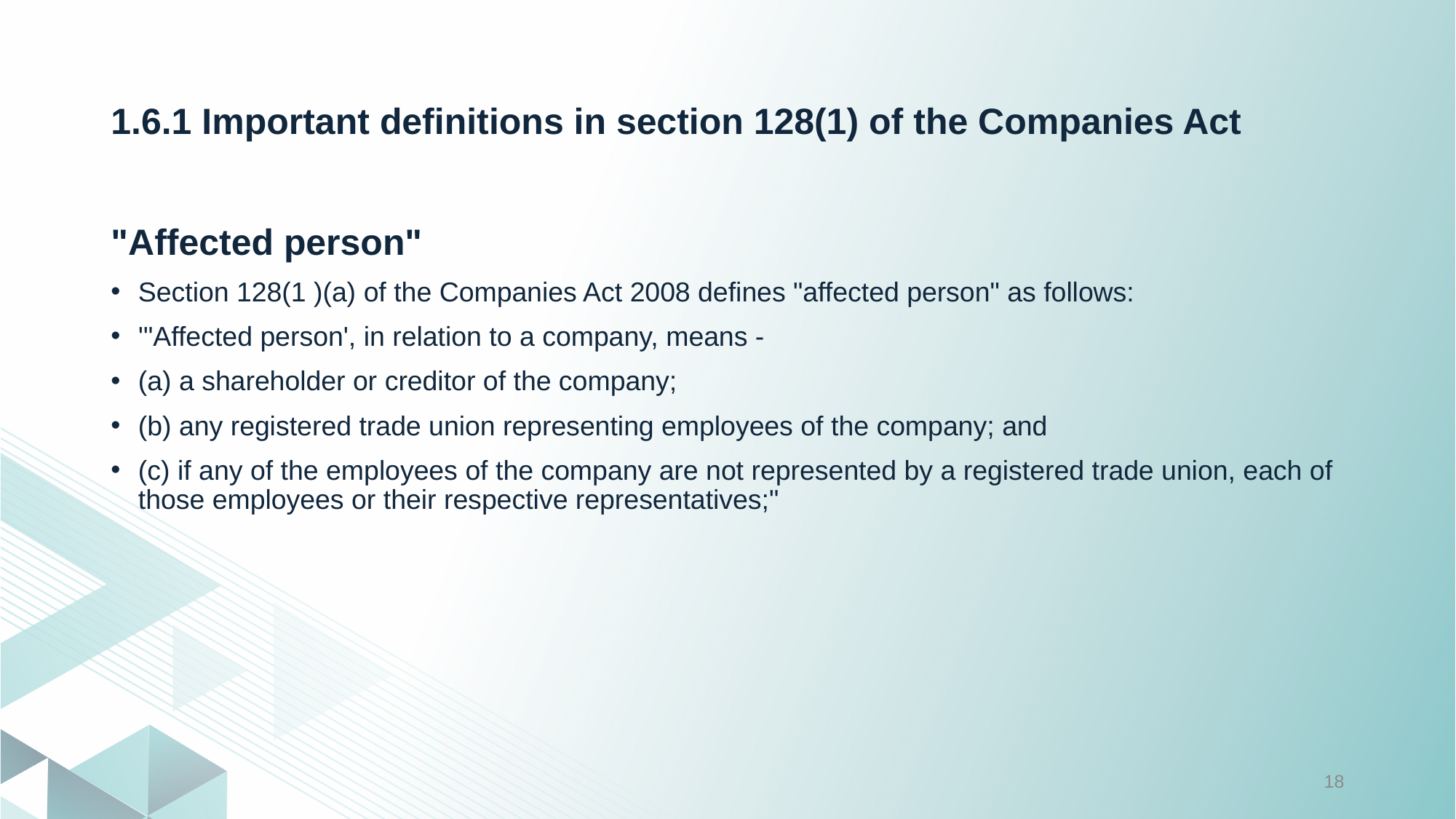

# 1.6.1 Important definitions in section 128(1) of the Companies Act
"Affected person"
Section 128(1 )(a) of the Companies Act 2008 defines "affected person" as follows:
'"Affected person', in relation to a company, means -
(a) a shareholder or creditor of the company;
(b) any registered trade union representing employees of the company; and
(c) if any of the employees of the company are not represented by a registered trade union, each of those employees or their respective representatives;"
18